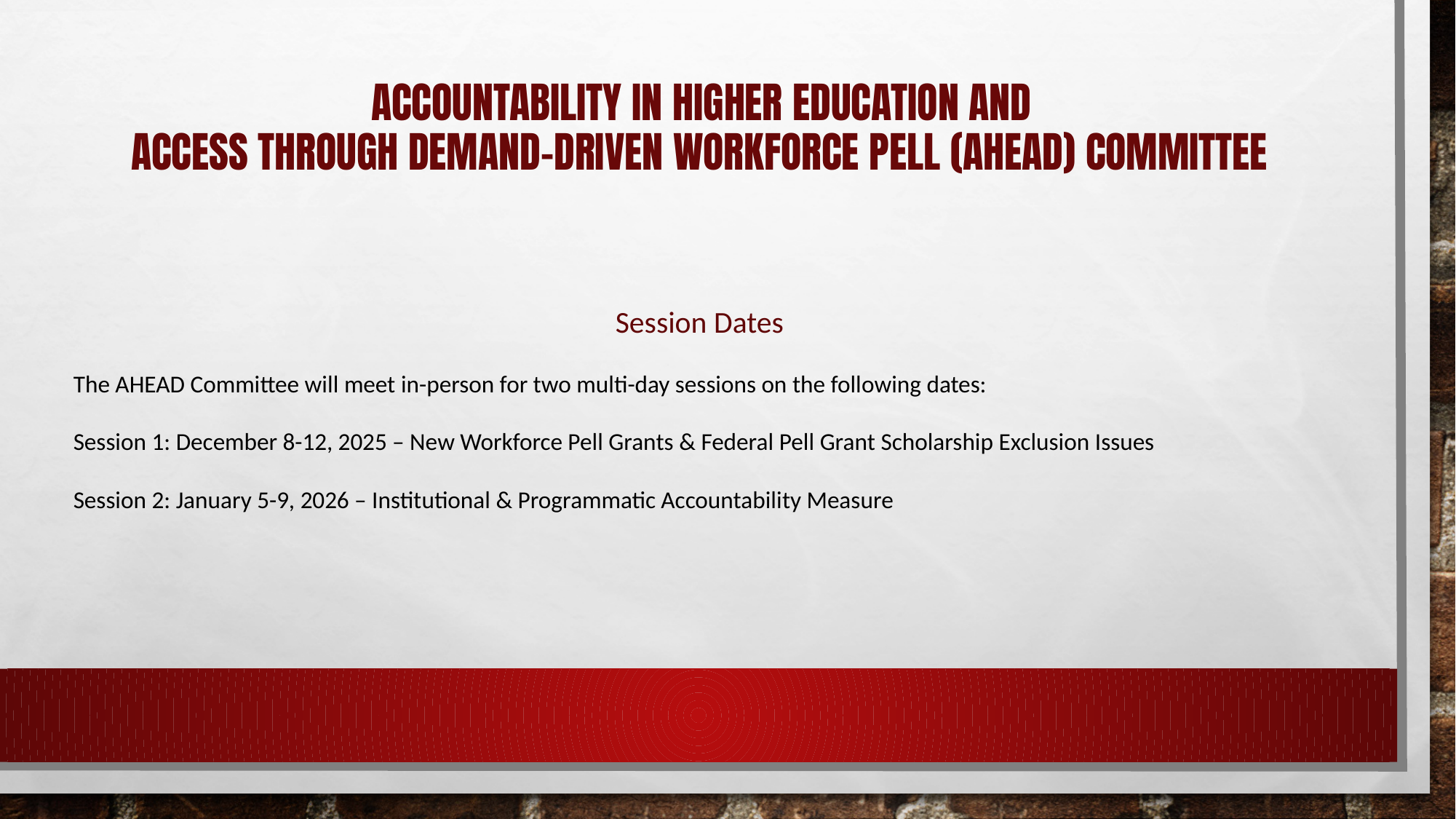

# ACCOUNTABILITY IN HIGHER EDUCATION AND ACCESS THROUGH DEMAND-DRIVEN WORKFORCE PELL (AHEAD) Committee
Session Dates

The AHEAD Committee will meet in-person for two multi-day sessions on the following dates:

Session 1: December 8-12, 2025 – New Workforce Pell Grants & Federal Pell Grant Scholarship Exclusion Issues

Session 2: January 5-9, 2026 – Institutional & Programmatic Accountability Measure